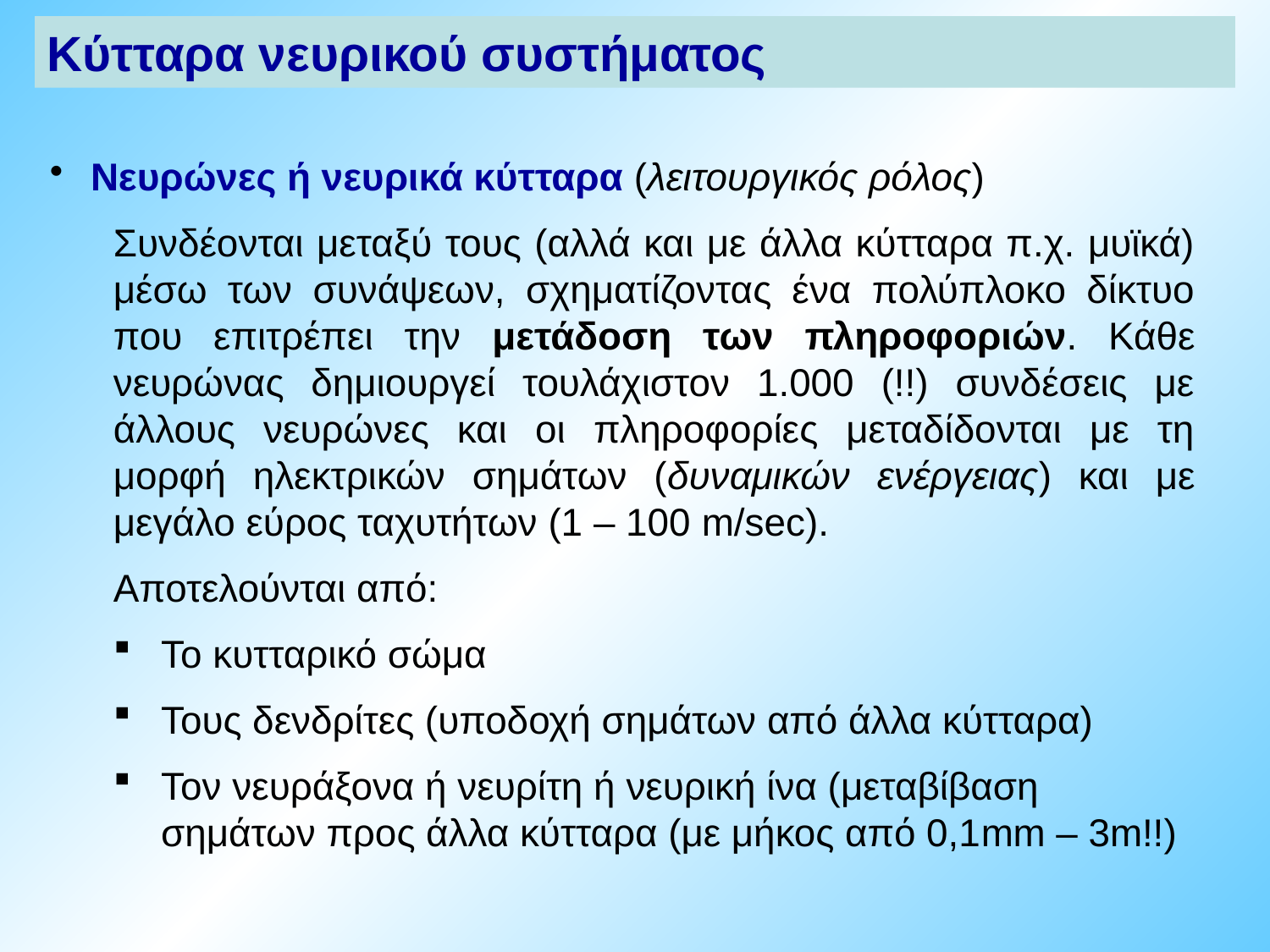

Κύτταρα νευρικού συστήματος
 Νευρώνες ή νευρικά κύτταρα (λειτουργικός ρόλος)
Συνδέονται μεταξύ τους (αλλά και με άλλα κύτταρα π.χ. μυϊκά) μέσω των συνάψεων, σχηματίζοντας ένα πολύπλοκο δίκτυο που επιτρέπει την μετάδοση των πληροφοριών. Κάθε νευρώνας δημιουργεί τουλάχιστον 1.000 (!!) συνδέσεις με άλλους νευρώνες και οι πληροφορίες μεταδίδονται με τη μορφή ηλεκτρικών σημάτων (δυναμικών ενέργειας) και με μεγάλο εύρος ταχυτήτων (1 – 100 m/sec).
Αποτελούνται από:
Το κυτταρικό σώμα
Τους δενδρίτες (υποδοχή σημάτων από άλλα κύτταρα)
Τον νευράξονα ή νευρίτη ή νευρική ίνα (μεταβίβαση σημάτων προς άλλα κύτταρα (με μήκος από 0,1mm – 3m!!)